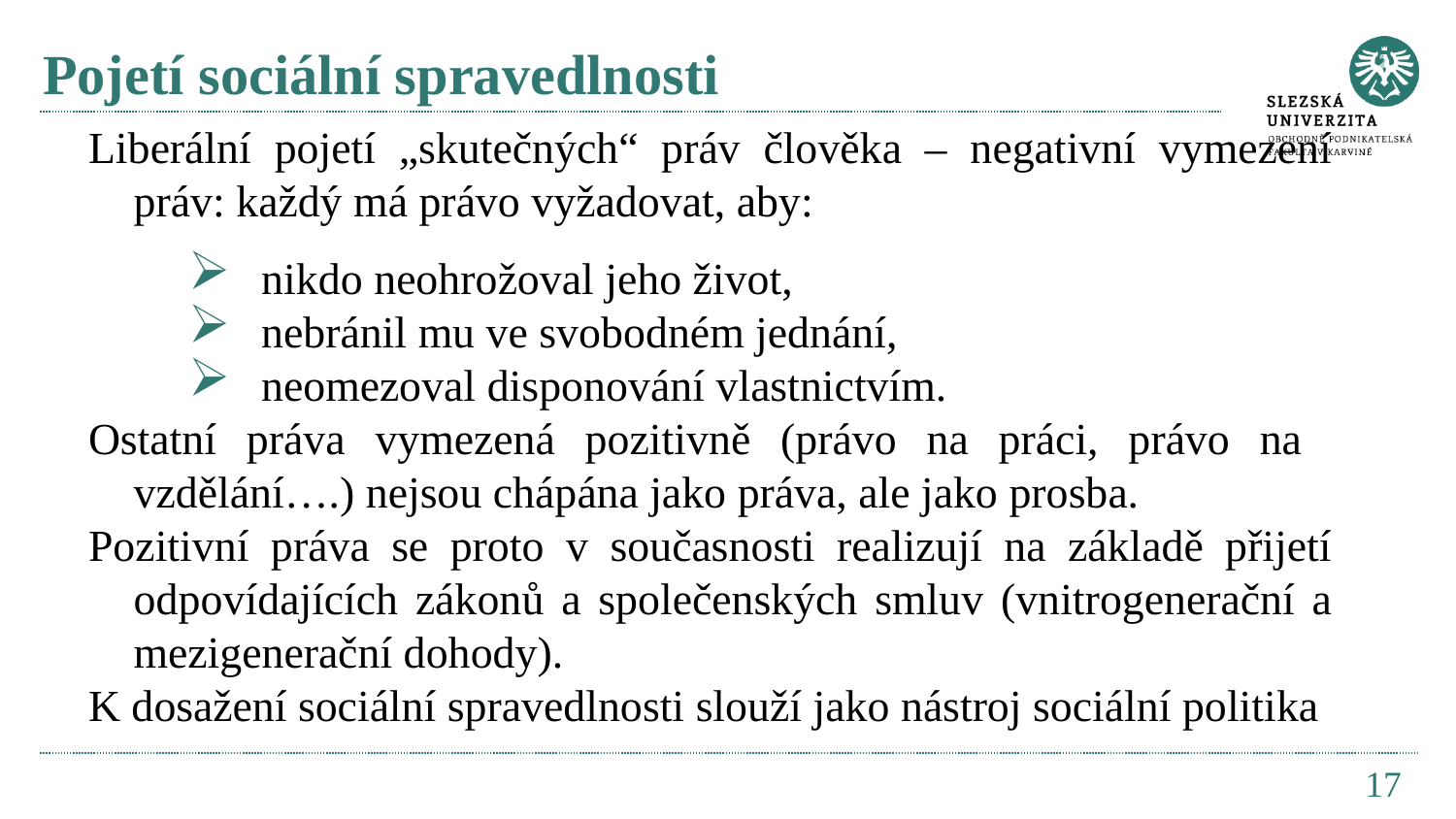

# Pojetí sociální spravedlnosti
Liberální pojetí „skutečných“ práv člověka – negativní vymezení práv: každý má právo vyžadovat, aby:
nikdo neohrožoval jeho život,
nebránil mu ve svobodném jednání,
neomezoval disponování vlastnictvím.
Ostatní práva vymezená pozitivně (právo na práci, právo na  vzdělání….) nejsou chápána jako práva, ale jako prosba.
Pozitivní práva se proto v současnosti realizují na základě přijetí odpovídajících zákonů a společenských smluv (vnitrogenerační a mezigenerační dohody).
K dosažení sociální spravedlnosti slouží jako nástroj sociální politika

17